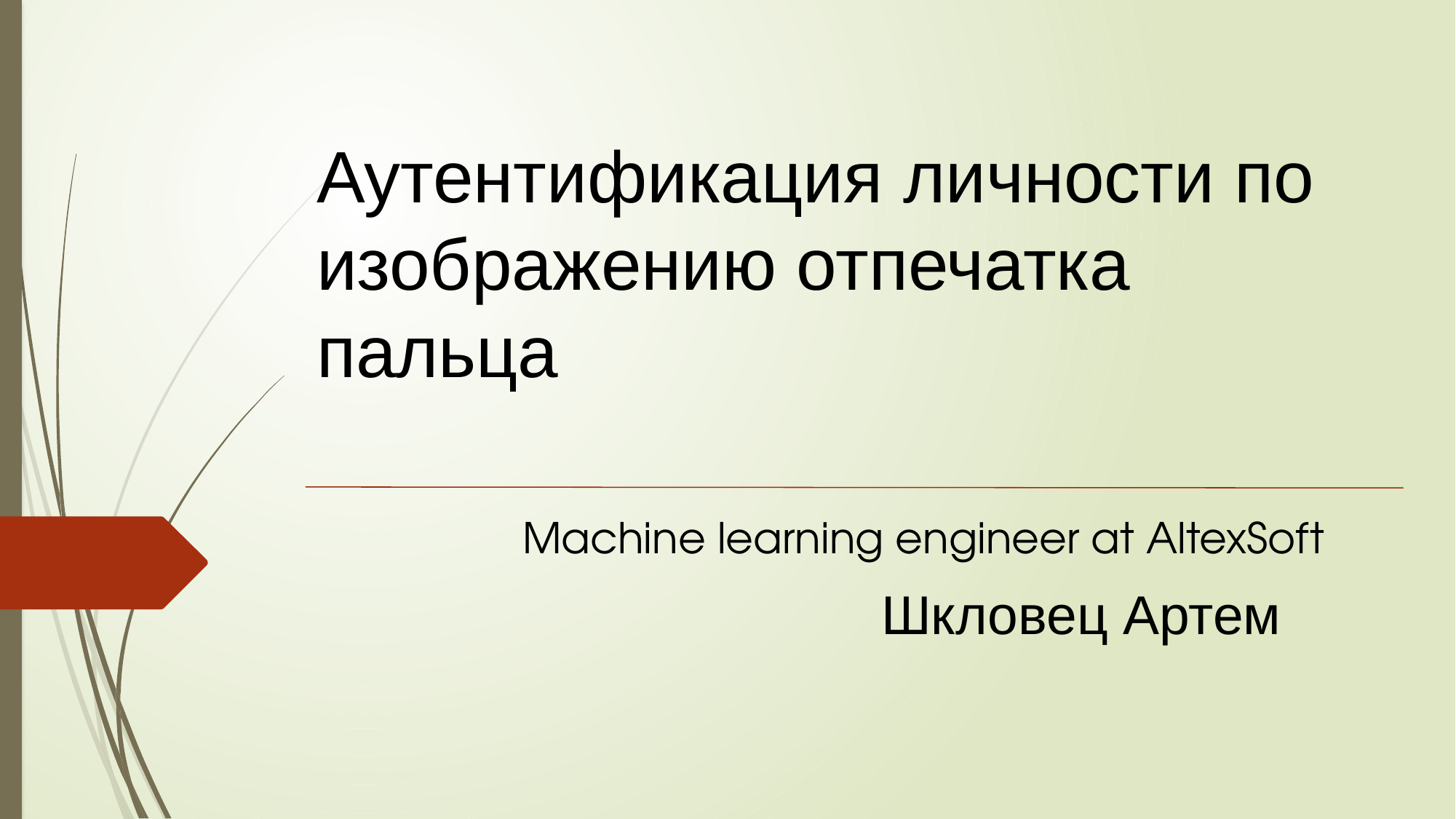

Аутентификация личности по изображению отпечатка пальца
Machine learning engineer at AltexSoft
Шкловец Артем